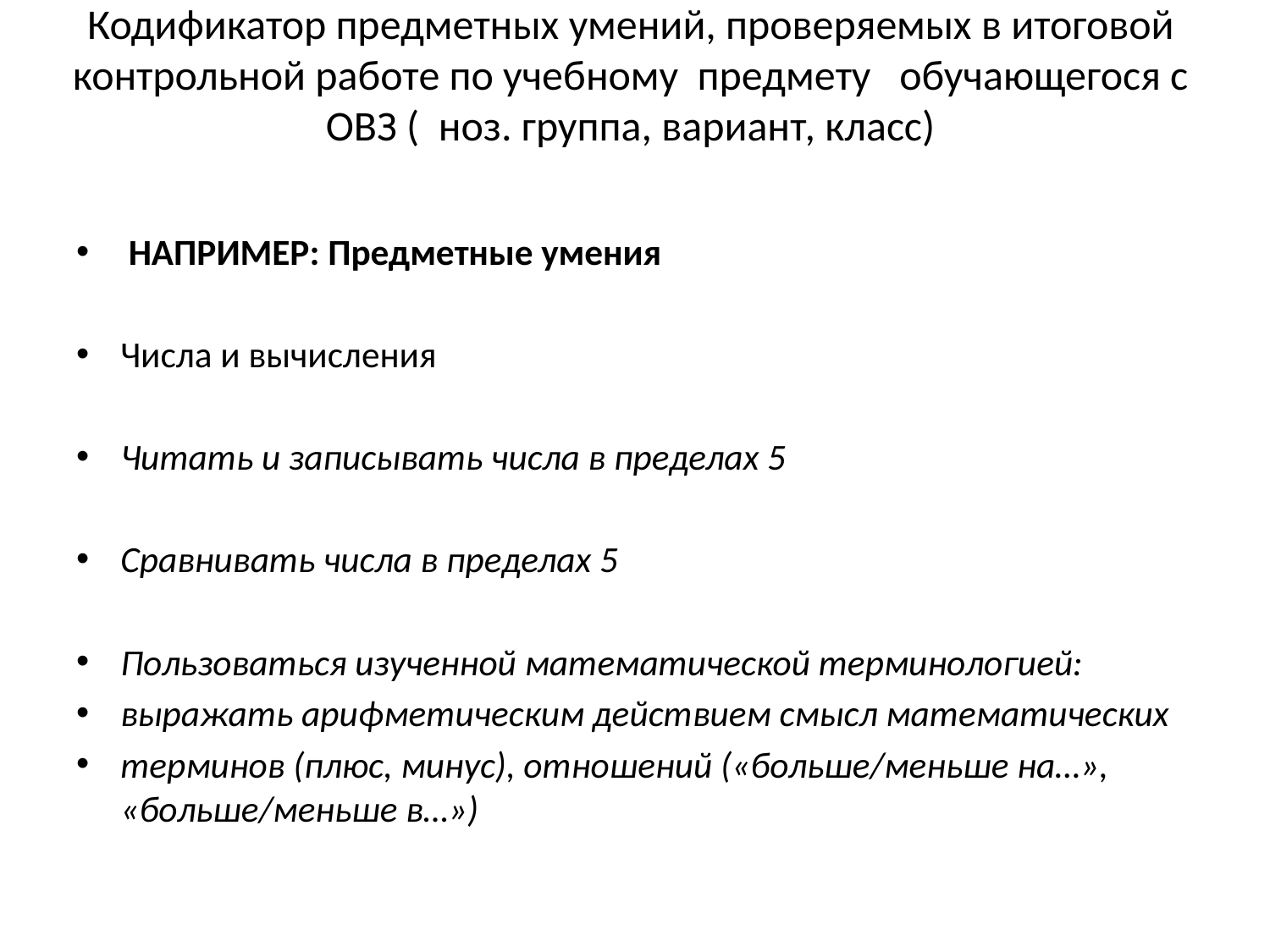

# Кодификатор предметных умений, проверяемых в итоговой контрольной работе по учебному  предмету   обучающегося с ОВЗ (  ноз. группа, вариант, класс)
 НАПРИМЕР: Предметные умения

Числа и вычисления

Читать и записывать числа в пределах 5

Сравнивать числа в пределах 5

Пользоваться изученной математической терминологией:
выражать арифметическим действием смысл математических
терминов (плюс, минус), отношений («больше/меньше на…», «больше/меньше в…»)